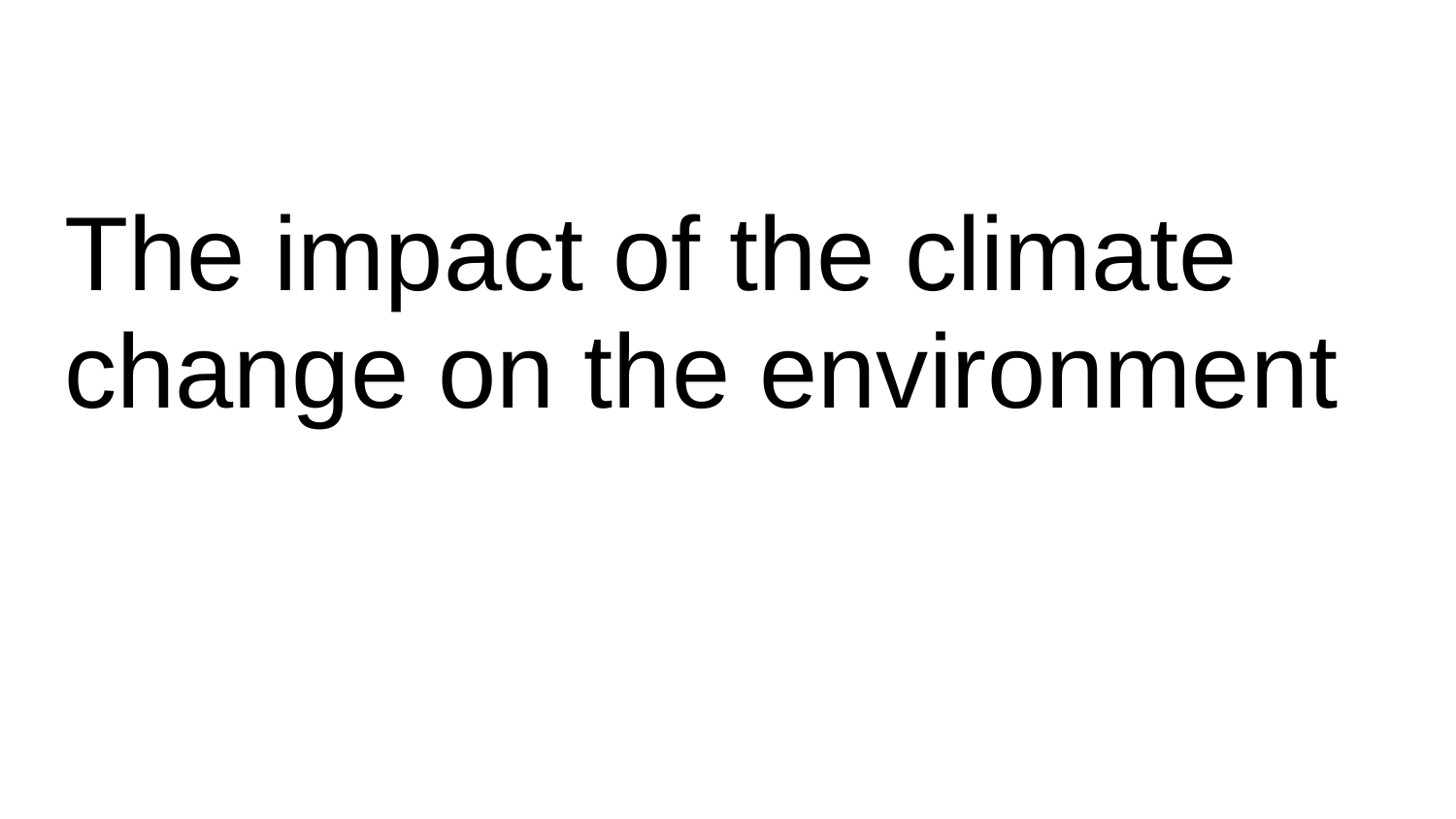

# The impact of the climate change on the environment